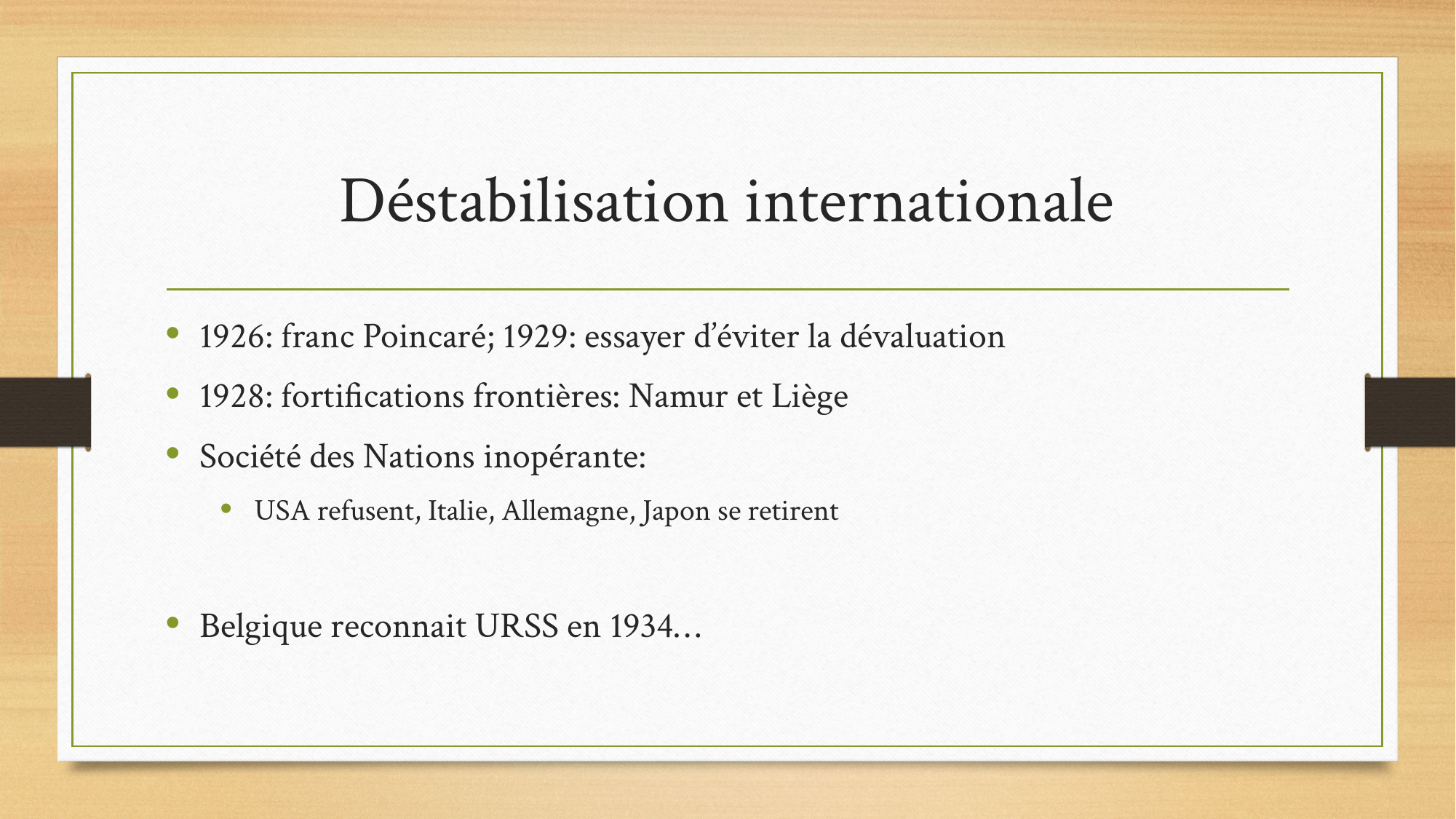

# Déstabilisation internationale
1926: franc Poincaré; 1929: essayer d’éviter la dévaluation
1928: fortifications frontières: Namur et Liège
Société des Nations inopérante:
USA refusent, Italie, Allemagne, Japon se retirent

Belgique reconnait URSS en 1934…